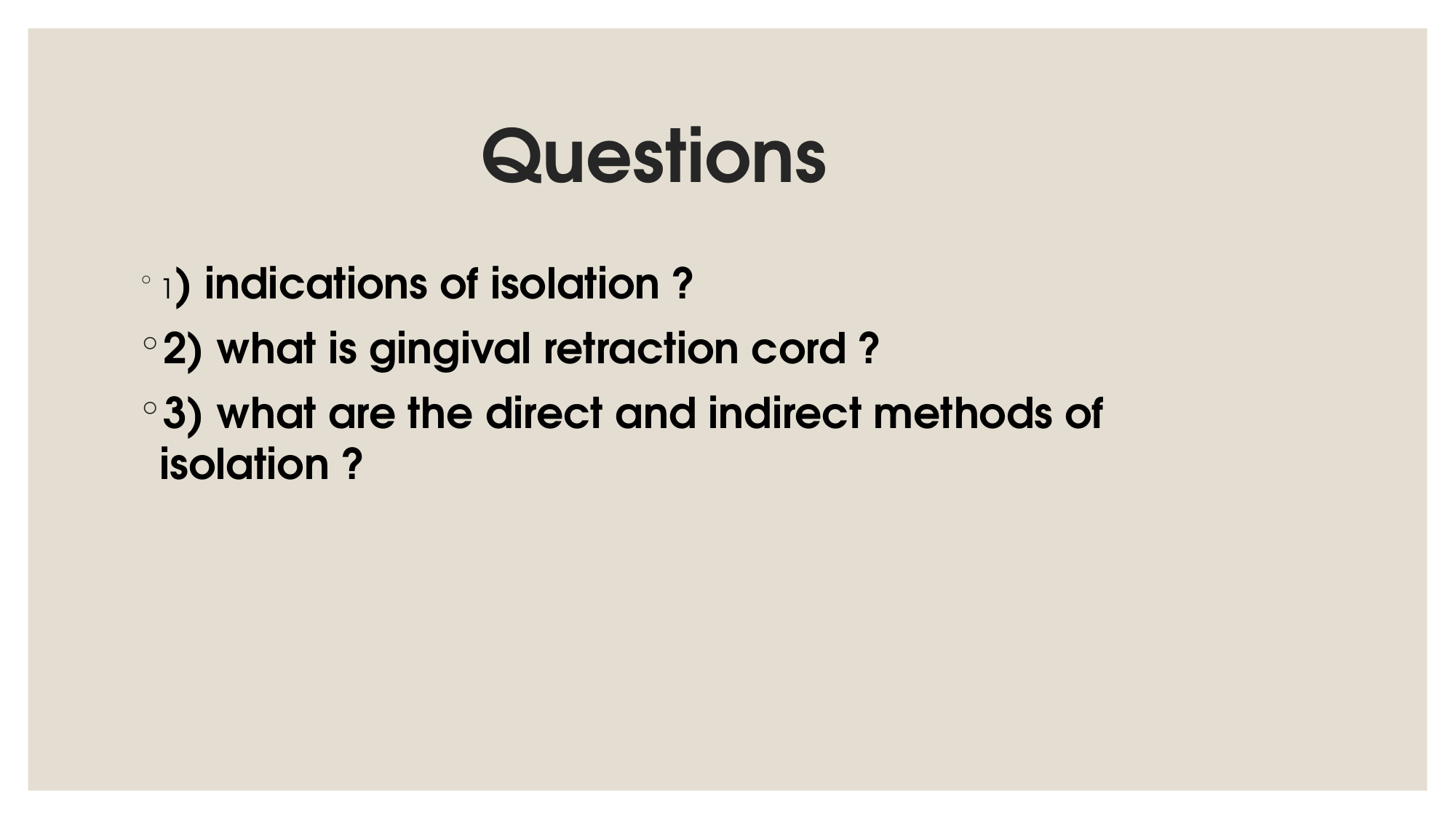

# Questions
1) indications of isolation ?
2) what is gingival retraction cord ?
3) what are the direct and indirect methods of isolation ?